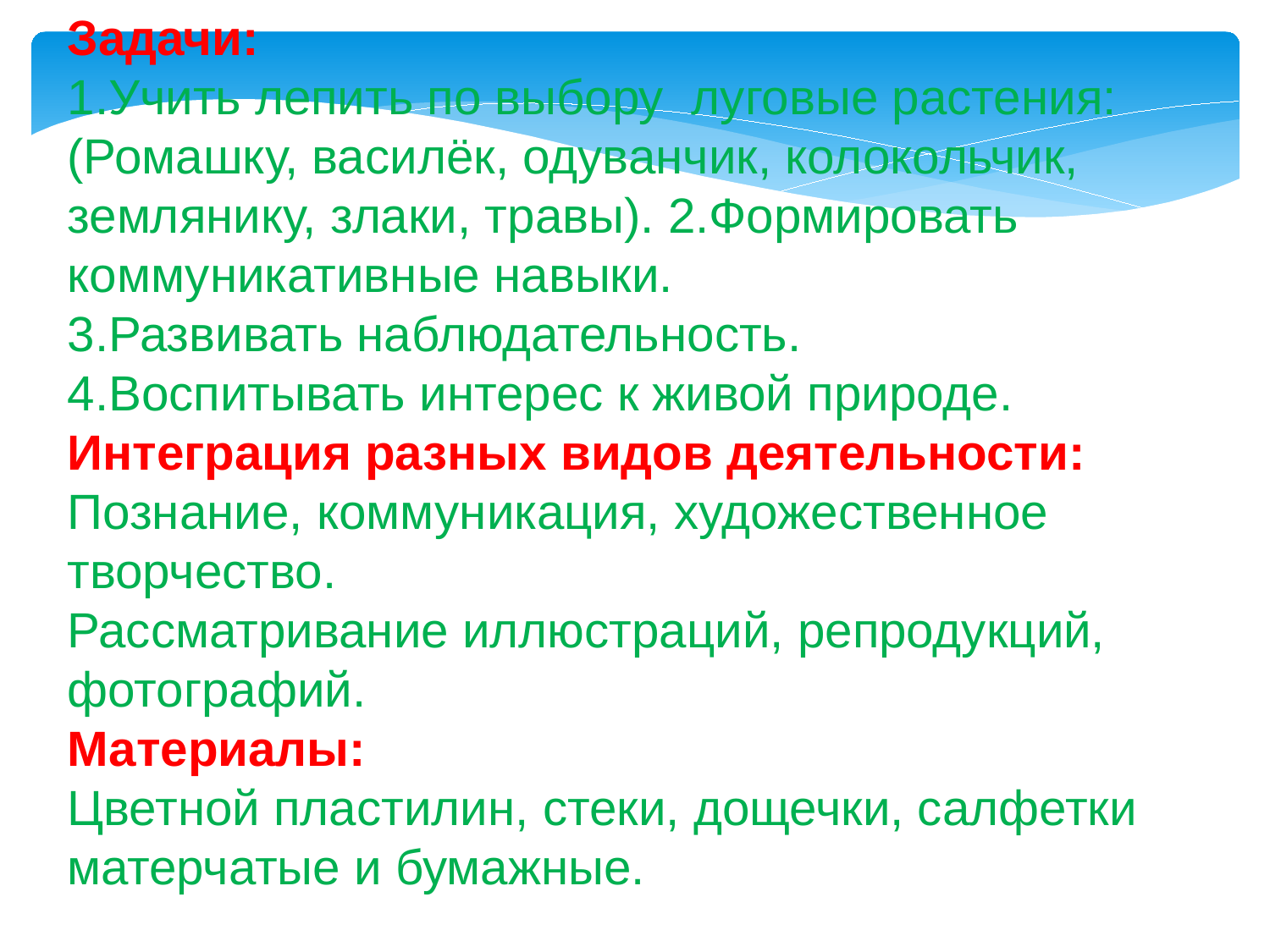

Задачи:
1.Учить лепить по выбору  луговые растения:(Ромашку, василёк, одуванчик, колокольчик, землянику, злаки, травы). 2.Формировать коммуникативные навыки.
3.Развивать наблюдательность.
4.Воспитывать интерес к живой природе.
Интеграция разных видов деятельности: Познание, коммуникация, художественное творчество.
Рассматривание иллюстраций, репродукций, фотографий.
Материалы:
Цветной пластилин, стеки, дощечки, салфетки матерчатые и бумажные.